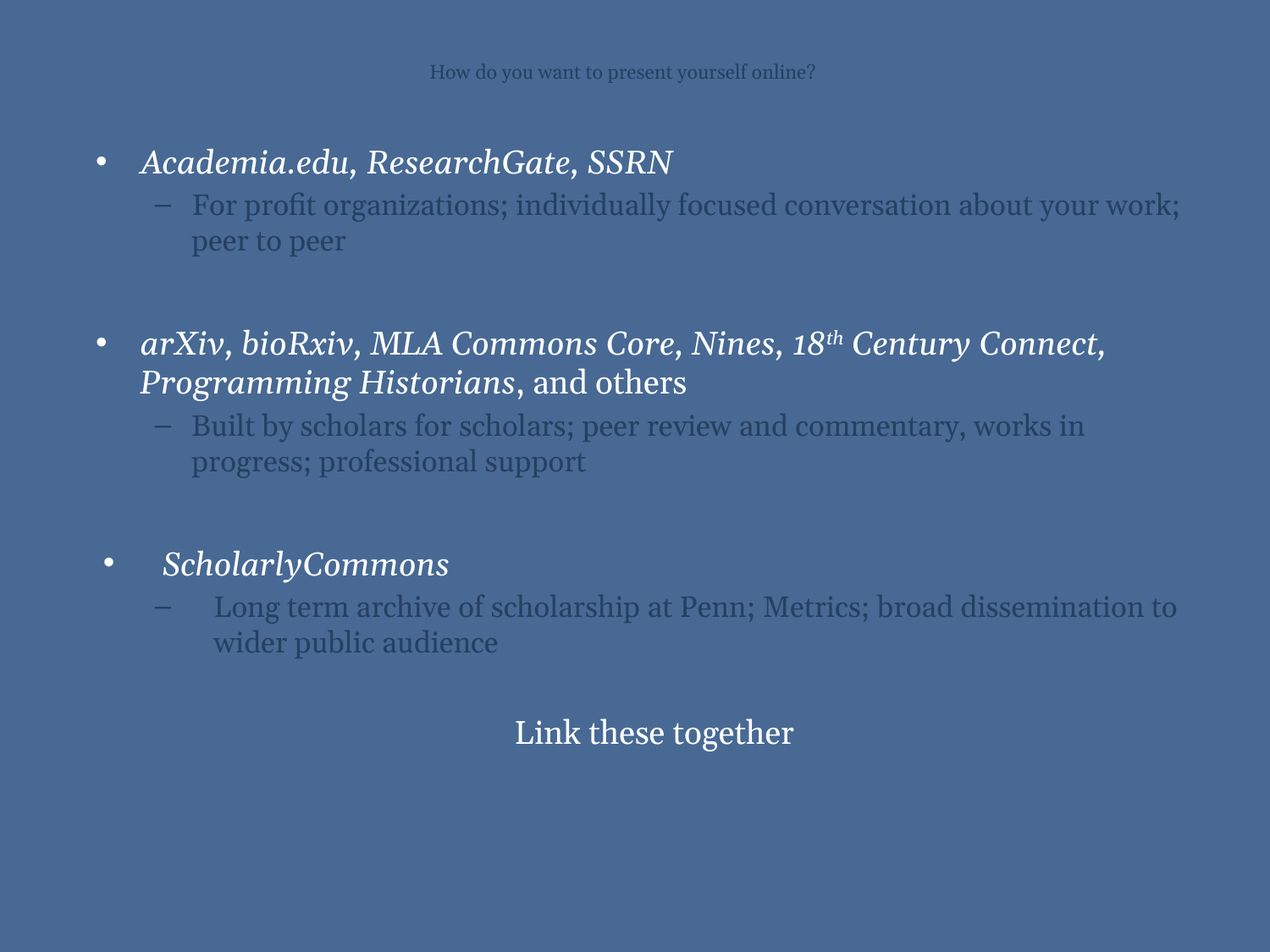

# How do you want to present yourself online?
Academia.edu, ResearchGate, SSRN
For profit organizations; individually focused conversation about your work; peer to peer

arXiv, bioRxiv, MLA Commons Core, Nines, 18th Century Connect, Programming Historians, and others
Built by scholars for scholars; peer review and commentary, works in progress; professional support

ScholarlyCommons
Long term archive of scholarship at Penn; Metrics; broad dissemination to wider public audience

Link these together